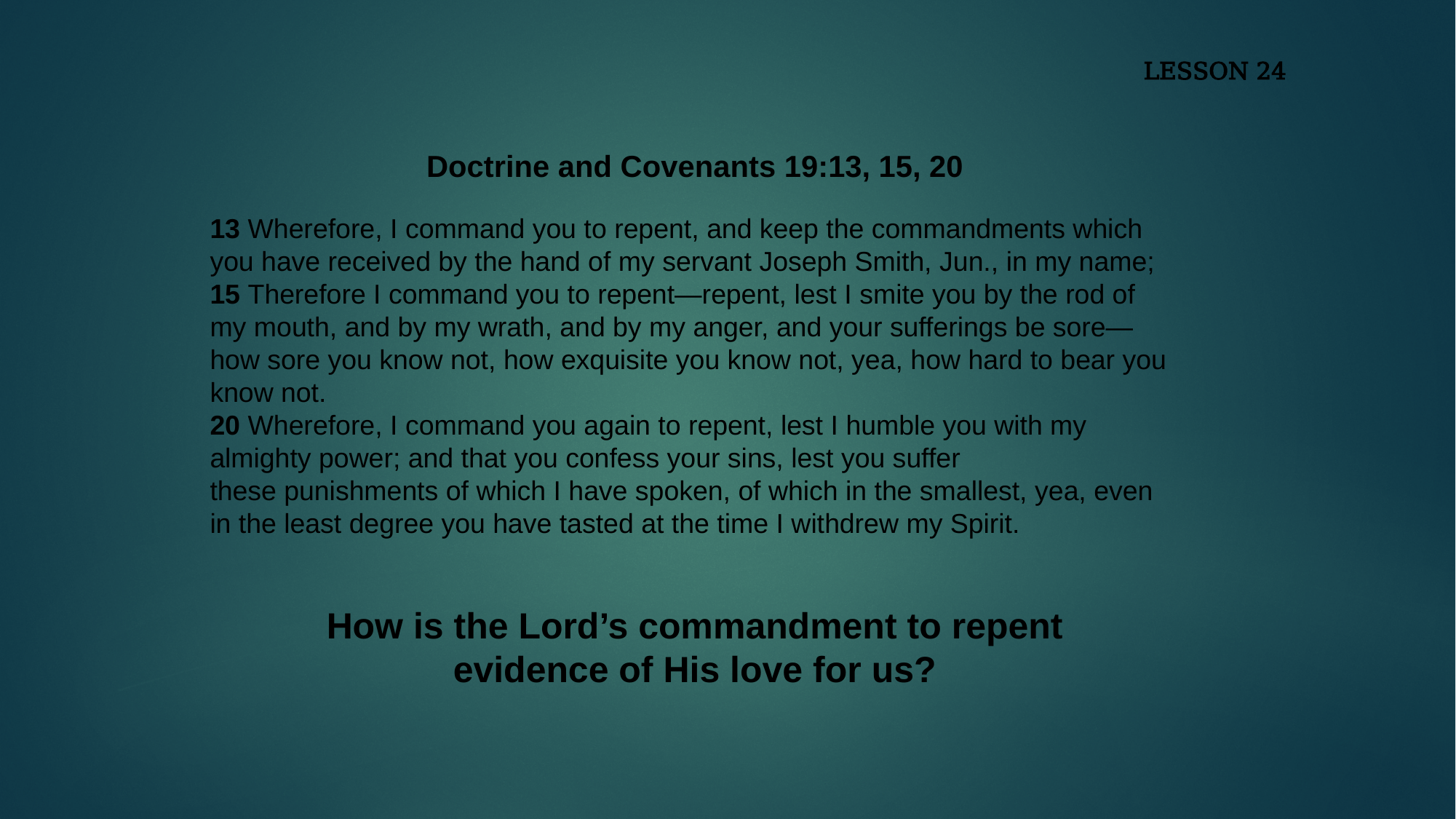

LESSON 24
Doctrine and Covenants 19:13, 15, 20
13 Wherefore, I command you to repent, and keep the commandments which you have received by the hand of my servant Joseph Smith, Jun., in my name;
15 Therefore I command you to repent—repent, lest I smite you by the rod of my mouth, and by my wrath, and by my anger, and your sufferings be sore—how sore you know not, how exquisite you know not, yea, how hard to bear you know not.
20 Wherefore, I command you again to repent, lest I humble you with my almighty power; and that you confess your sins, lest you suffer these punishments of which I have spoken, of which in the smallest, yea, even in the least degree you have tasted at the time I withdrew my Spirit.
How is the Lord’s commandment to repent evidence of His love for us?